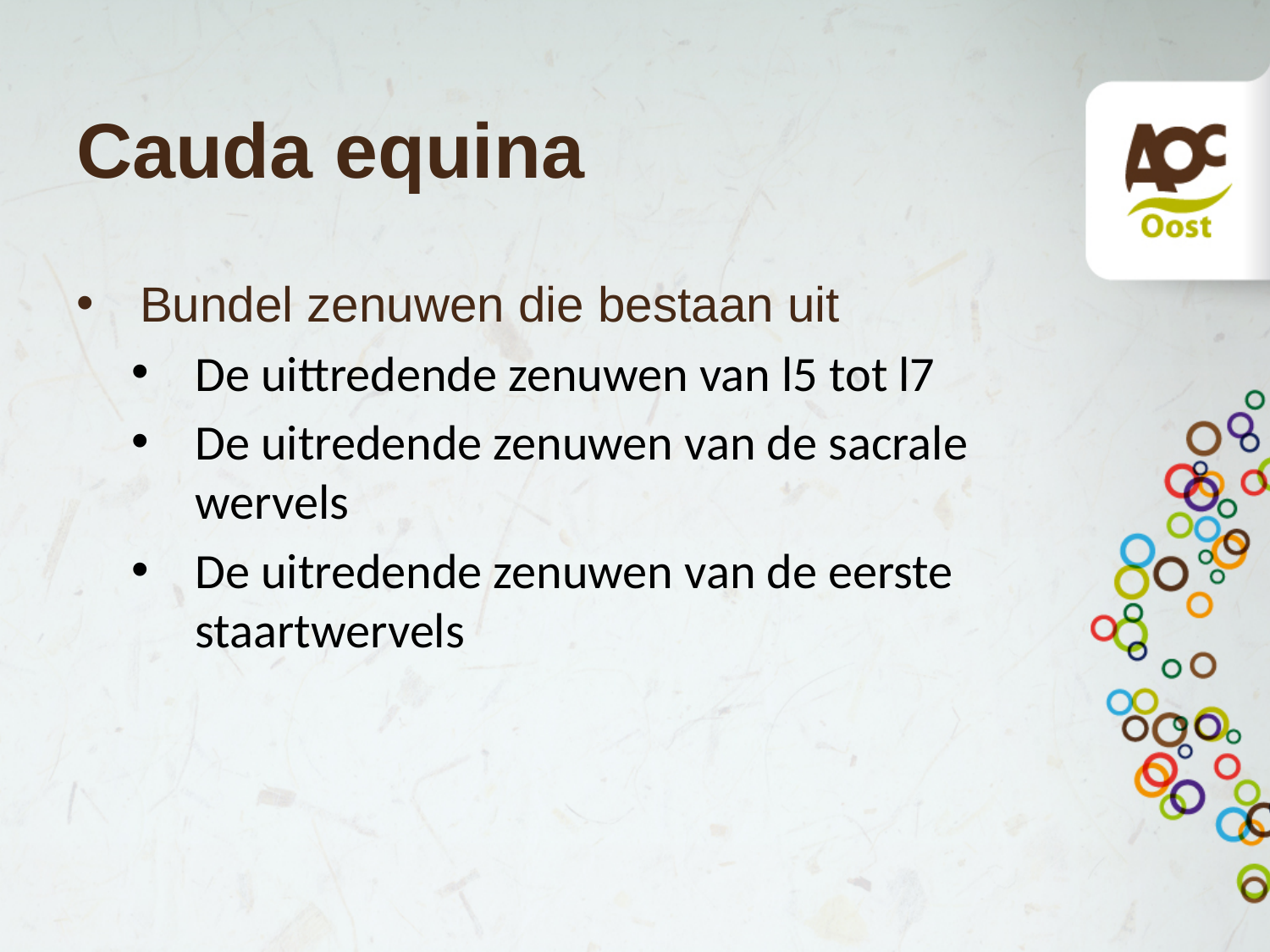

# Cauda equina
Bundel zenuwen die bestaan uit
De uittredende zenuwen van l5 tot l7
De uitredende zenuwen van de sacrale wervels
De uitredende zenuwen van de eerste staartwervels